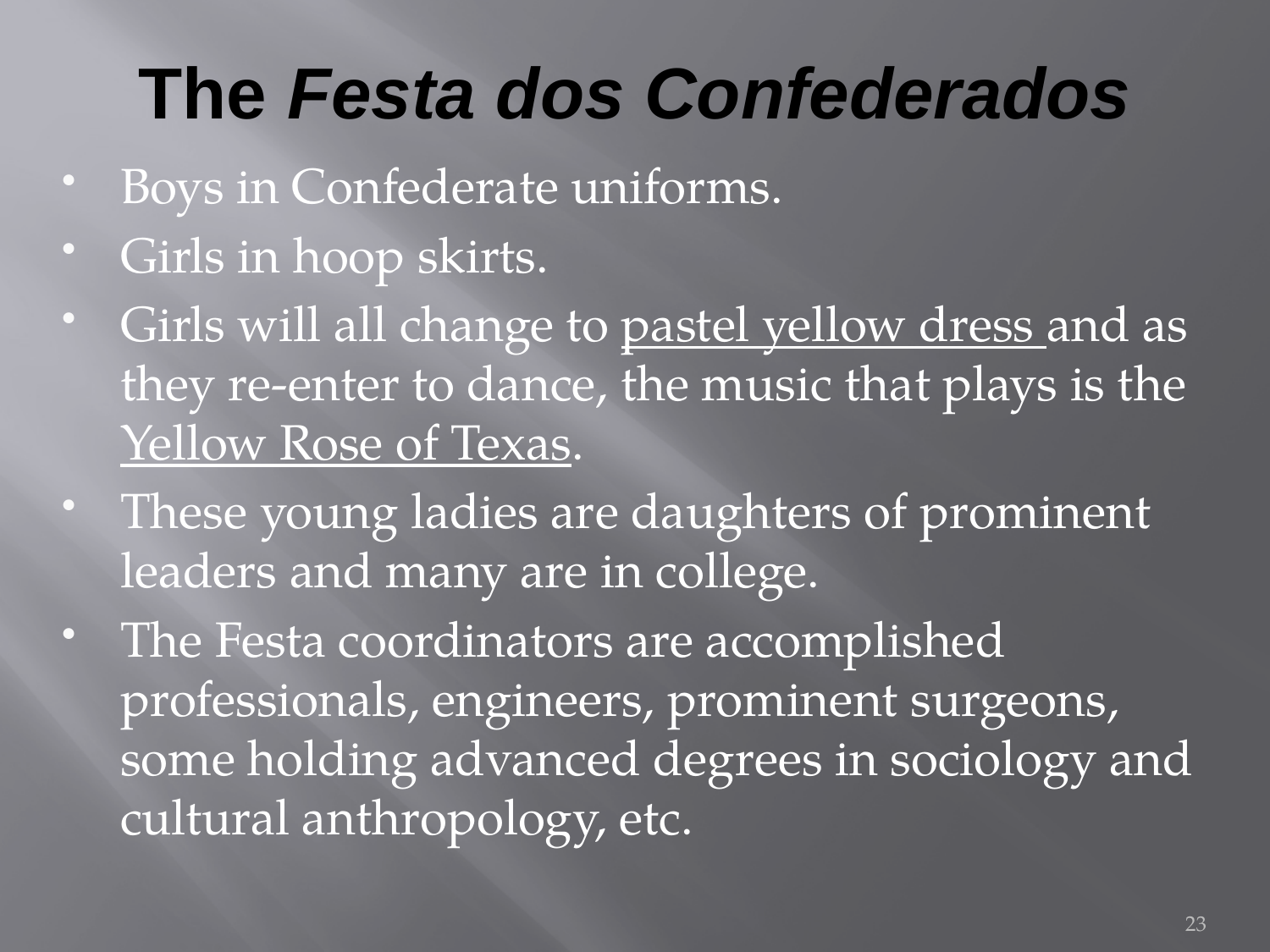

# The Festa dos Confederados
Boys in Confederate uniforms.
Girls in hoop skirts.
Girls will all change to pastel yellow dress and as they re-enter to dance, the music that plays is the Yellow Rose of Texas.
These young ladies are daughters of prominent leaders and many are in college.
The Festa coordinators are accomplished professionals, engineers, prominent surgeons, some holding advanced degrees in sociology and cultural anthropology, etc.

23